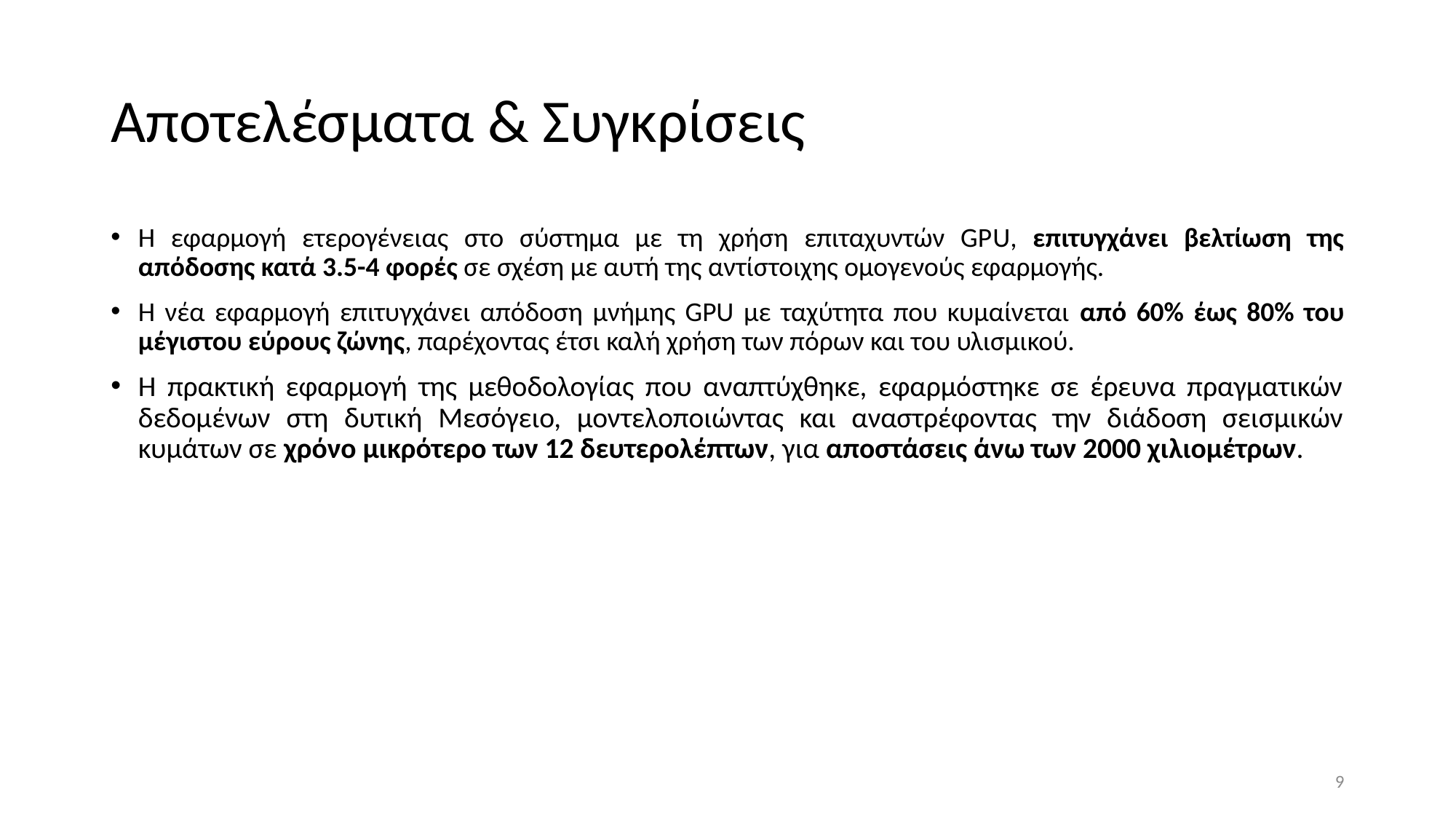

# Αποτελέσματα & Συγκρίσεις
Η εφαρμογή ετερογένειας στο σύστημα με τη χρήση επιταχυντών GPU, επιτυγχάνει βελτίωση της απόδοσης κατά 3.5-4 φορές σε σχέση με αυτή της αντίστοιχης ομογενούς εφαρμογής.
Η νέα εφαρμογή επιτυγχάνει απόδοση μνήμης GPU με ταχύτητα που κυμαίνεται από 60% έως 80% του μέγιστου εύρους ζώνης, παρέχοντας έτσι καλή χρήση των πόρων και του υλισμικού.
H πρακτική εφαρμογή της μεθοδολογίας που αναπτύχθηκε, εφαρμόστηκε σε έρευνα πραγματικών δεδομένων στη δυτική Μεσόγειο, μοντελοποιώντας και αναστρέφοντας την διάδοση σεισμικών κυμάτων σε χρόνο μικρότερο των 12 δευτερολέπτων, για αποστάσεις άνω των 2000 χιλιομέτρων.

9